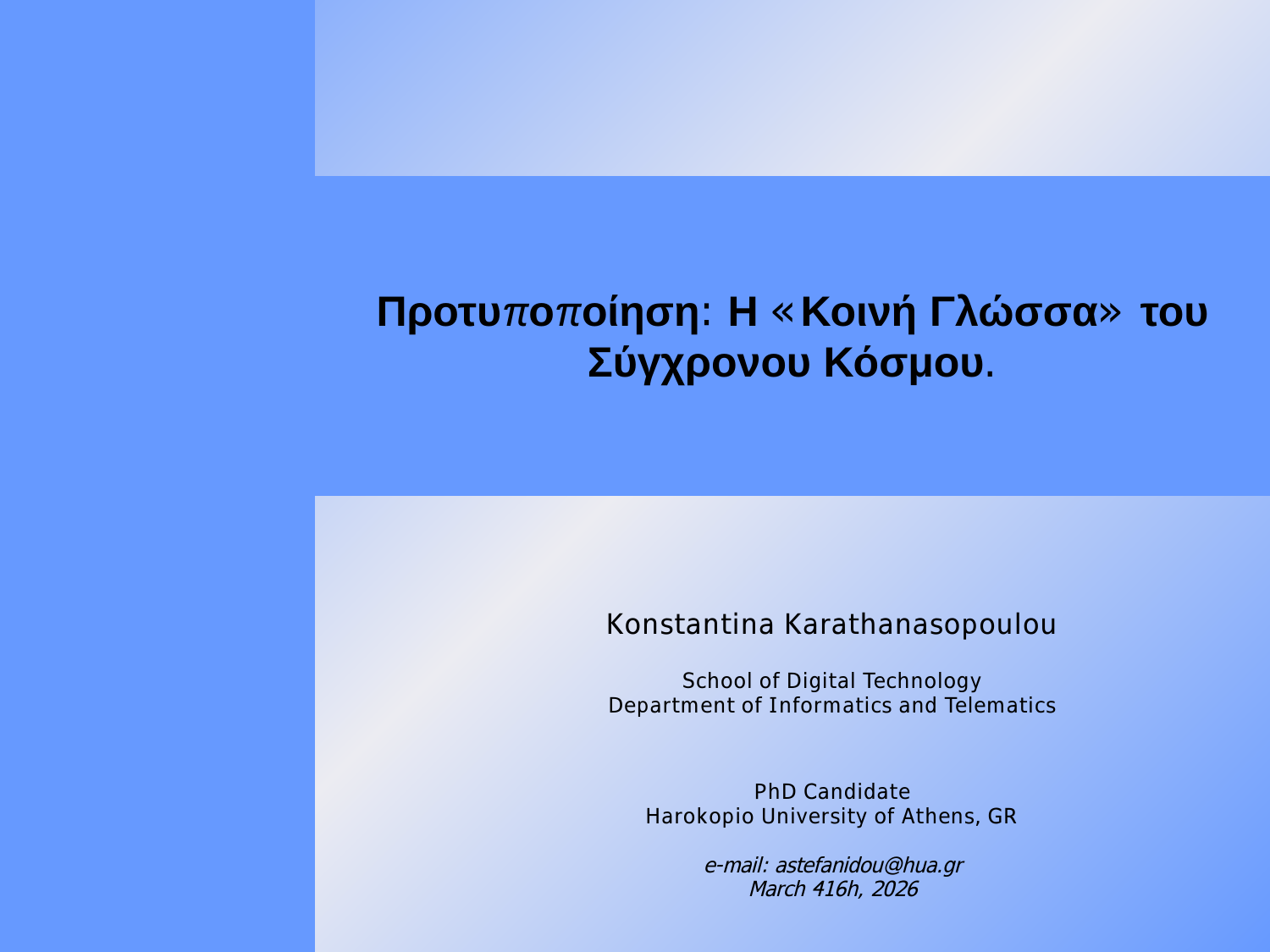

# Προτυποποίηση: Η «Κοινή Γλώσσα» του Σύγχρονου Κόσμου.
Konstantina Karathanasopoulou

School of Digital Technology
Department of Informatics and Telematics

PhD Candidate
Harokopio University of Athens, GR

e-mail: astefanidou@hua.gr
March 416h, 2026